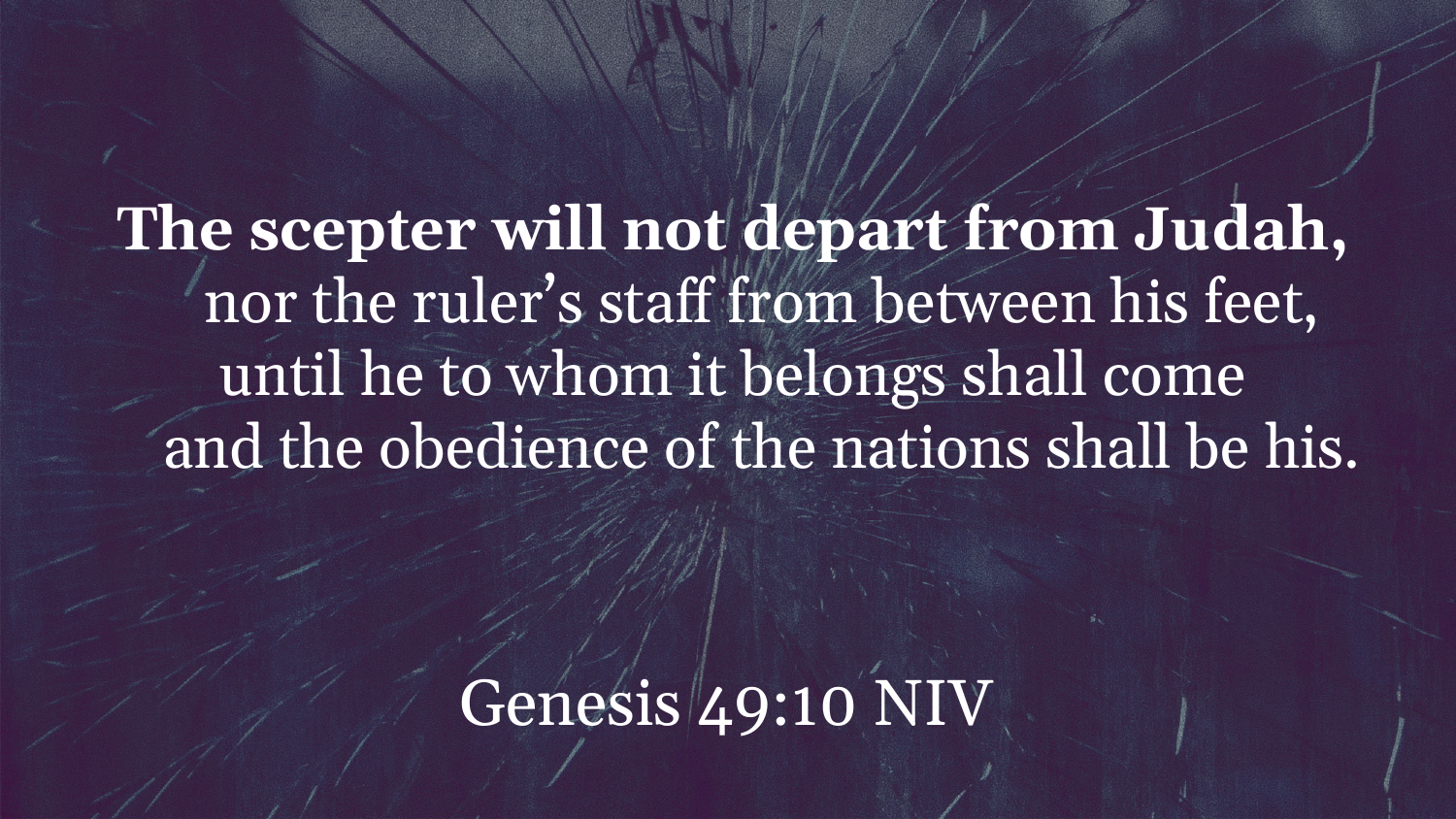

The scepter will not depart from Judah,
    nor the ruler’s staff from between his feet,
until he to whom it belongs shall come
    and the obedience of the nations shall be his.
Genesis 49:10 NIV